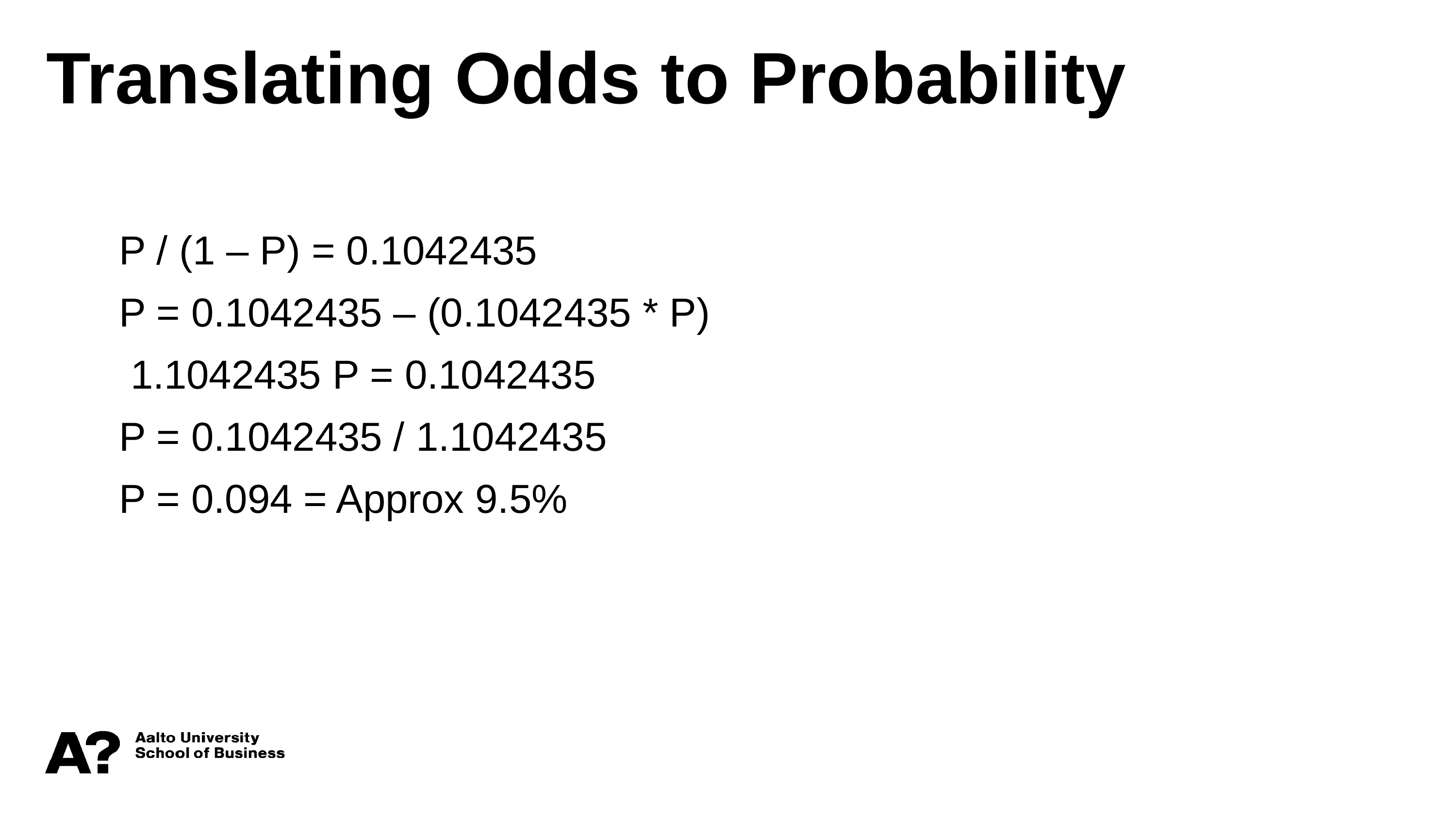

Translating Odds to Probability
 	P / (1 – P) = 0.1042435
	P = 0.1042435 – (0.1042435 * P)
	 1.1042435 P = 0.1042435
	P = 0.1042435 / 1.1042435
	P = 0.094 = Approx 9.5%